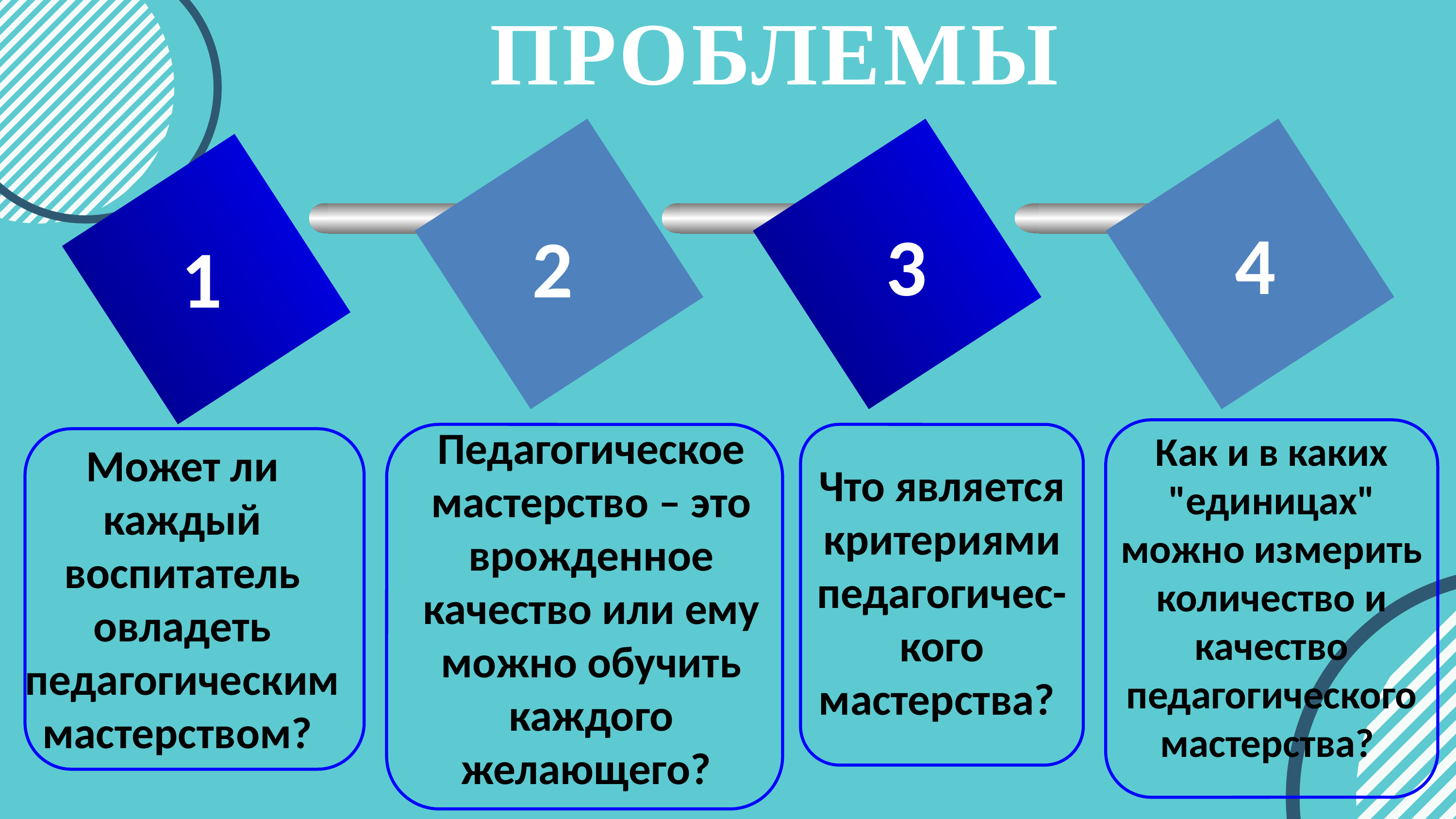

ПРОБЛЕМЫ

4
3
2
1
Педагогическое мастерство – это врожденное качество или ему можно обучить каждого желающего?

Как и в каких "единицах" можно измерить количество и качество педагогического мастерства?

Может ли каждый воспитатель овладеть педагогическим мастерством?
Что является критериями педагогичес-кого мастерства?